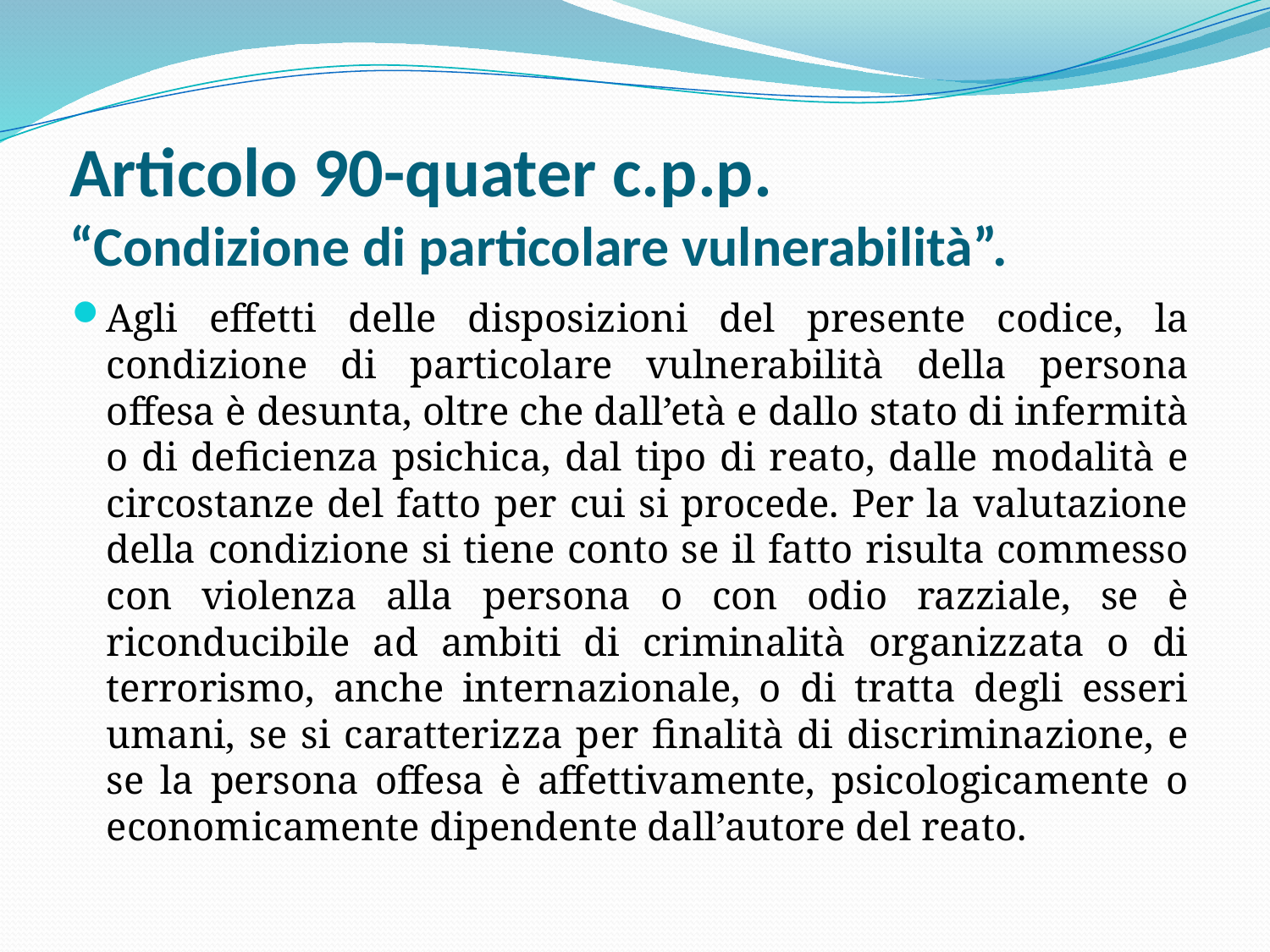

# Articolo 90-quater c.p.p. “Condizione di particolare vulnerabilità”.
Agli effetti delle disposizioni del presente codice, la condizione di particolare vulnerabilità della persona offesa è desunta, oltre che dall’età e dallo stato di infermità o di deficienza psichica, dal tipo di reato, dalle modalità e circostanze del fatto per cui si procede. Per la valutazione della condizione si tiene conto se il fatto risulta commesso con violenza alla persona o con odio razziale, se è riconducibile ad ambiti di criminalità organizzata o di terrorismo, anche internazionale, o di tratta degli esseri umani, se si caratterizza per finalità di discriminazione, e se la persona offesa è affettivamente, psicologicamente o economicamente dipendente dall’autore del reato.